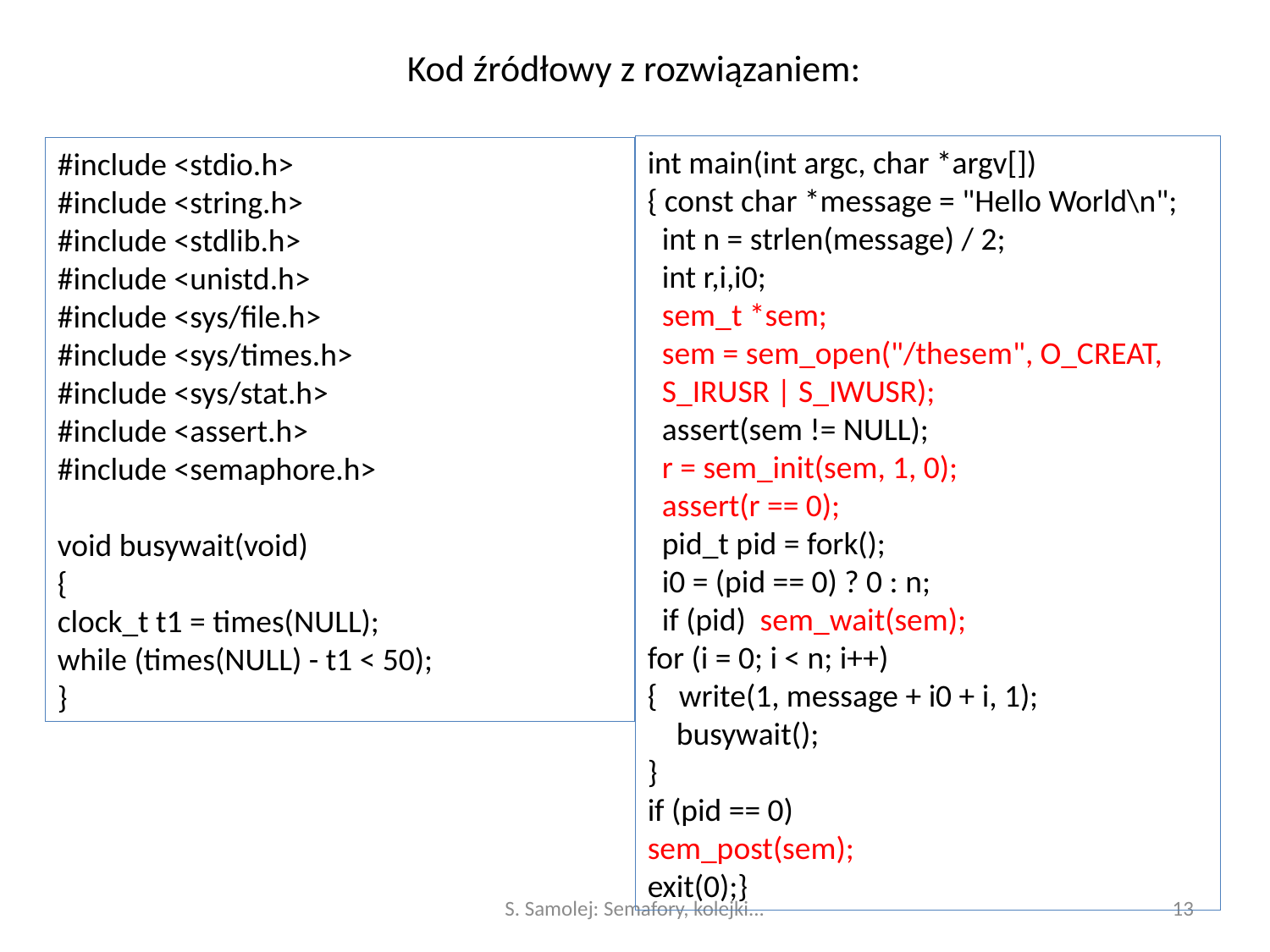

# Kod źródłowy z rozwiązaniem:
int main(int argc, char *argv[])
{ const char *message = "Hello World\n";
  int n = strlen(message) / 2;
  int r,i,i0;
  sem_t *sem;
  sem = sem_open("/thesem", O_CREAT,
  S_IRUSR | S_IWUSR);
  assert(sem != NULL);
  r = sem_init(sem, 1, 0);
  assert(r == 0);
  pid_t pid = fork();
  i0 = (pid == 0) ? 0 : n;
  if (pid)  sem_wait(sem);
for (i = 0; i < n; i++)
{   write(1, message + i0 + i, 1);
    busywait();
}
if (pid == 0)
sem_post(sem);
exit(0);}
#include <stdio.h>
#include <string.h>
#include <stdlib.h>
#include <unistd.h>
#include <sys/file.h>
#include <sys/times.h>
#include <sys/stat.h>
#include <assert.h>
#include <semaphore.h>

void busywait(void)
{
clock_t t1 = times(NULL);
while (times(NULL) - t1 < 50);
}
S. Samolej: Semafory, kolejki...
13